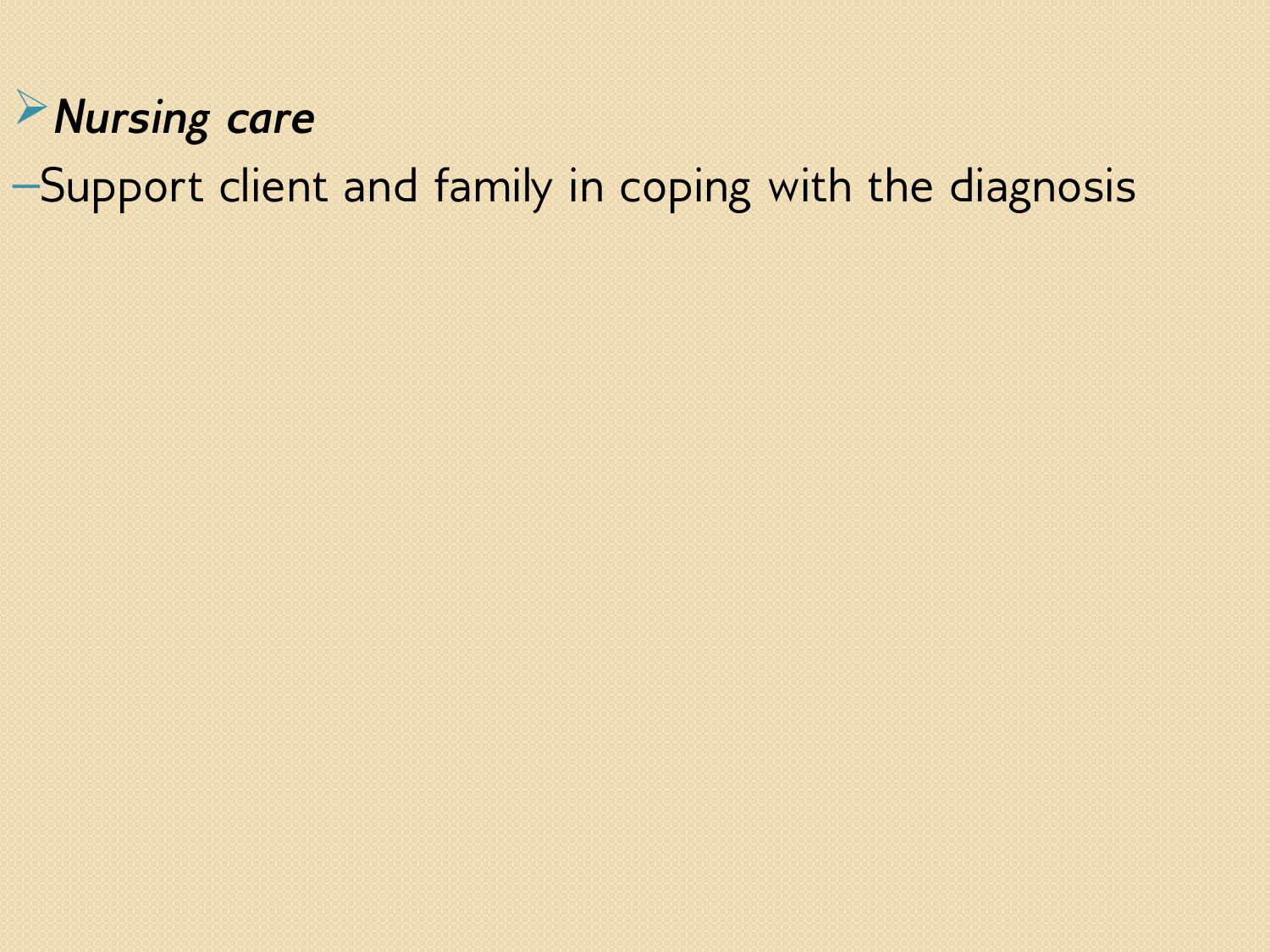

Nursing care
Support client and family in coping with the diagnosis

#
156